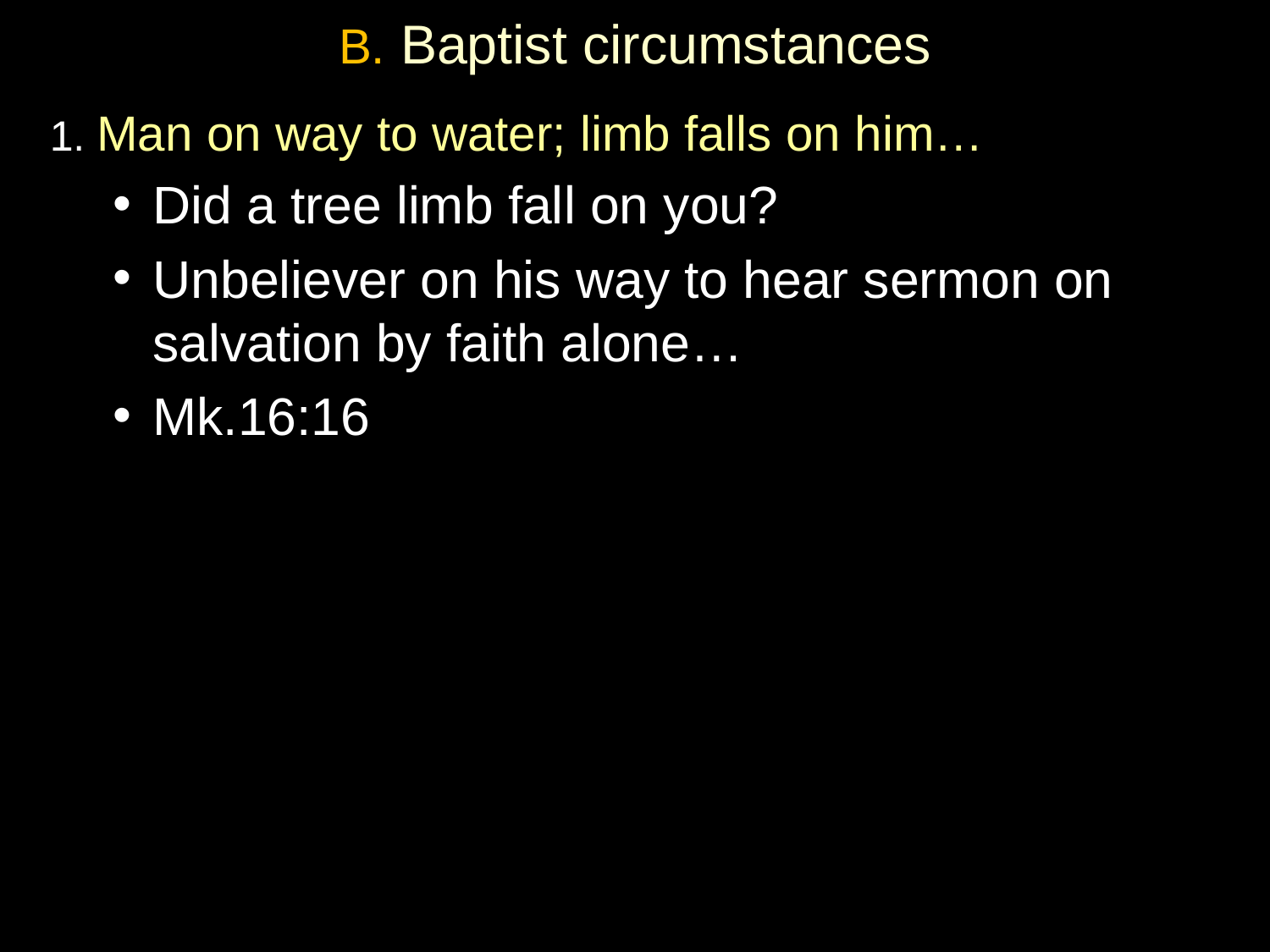

# B. Baptist circumstances
1. Man on way to water; limb falls on him…
Did a tree limb fall on you?
Unbeliever on his way to hear sermon on salvation by faith alone…
Mk.16:16